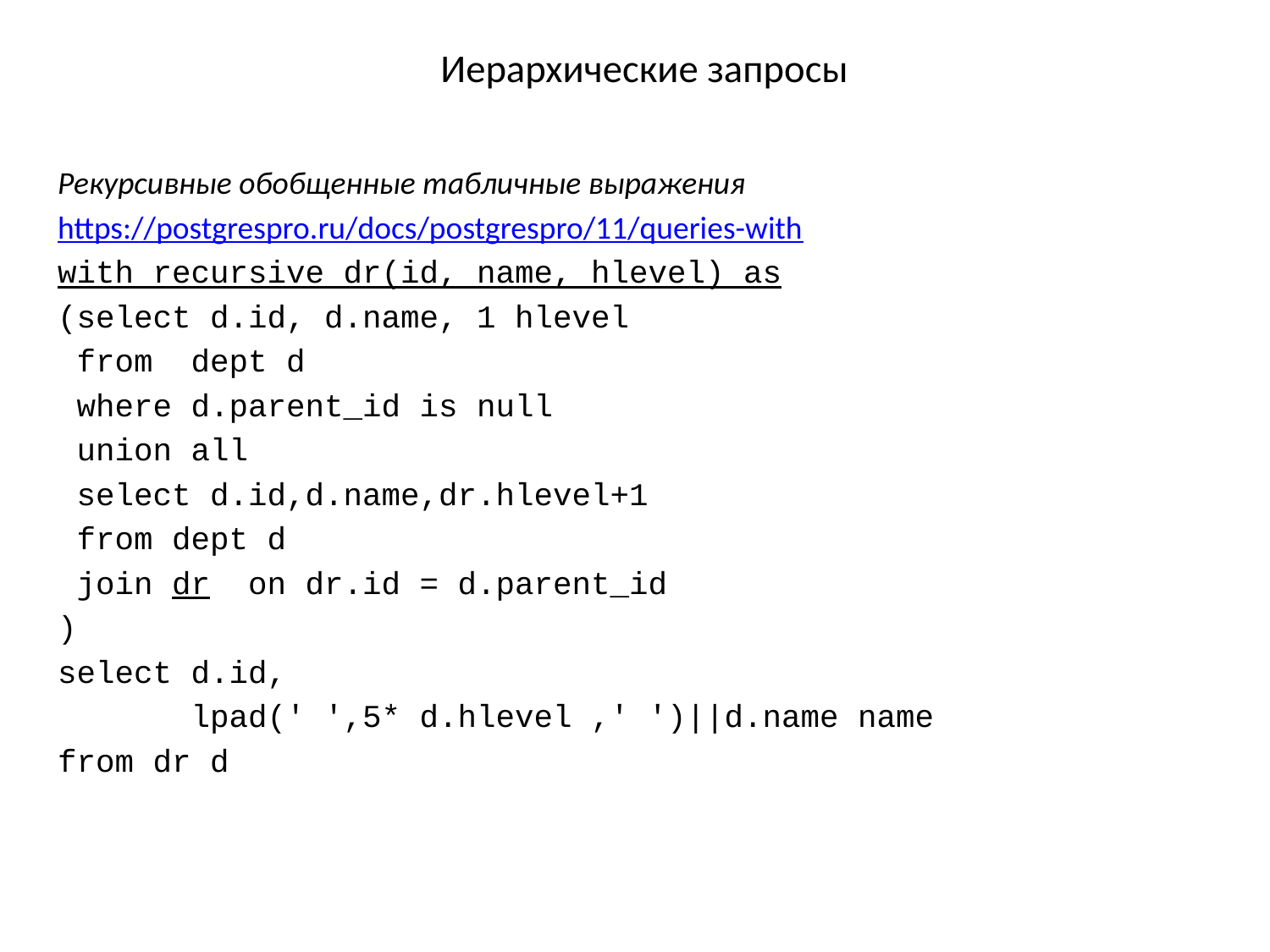

# Иерархические запросы
Рекурсивные обобщенные табличные выражения
https://postgrespro.ru/docs/postgrespro/11/queries-with
with recursive dr(id, name, hlevel) as
(select d.id, d.name, 1 hlevel
 from  dept d
 where d.parent_id is null
 union all
 select d.id,d.name,dr.hlevel+1
 from dept d
 join dr  on dr.id = d.parent_id
)
select d.id,
       lpad(' ',5* d.hlevel ,' ')||d.name name
from dr d